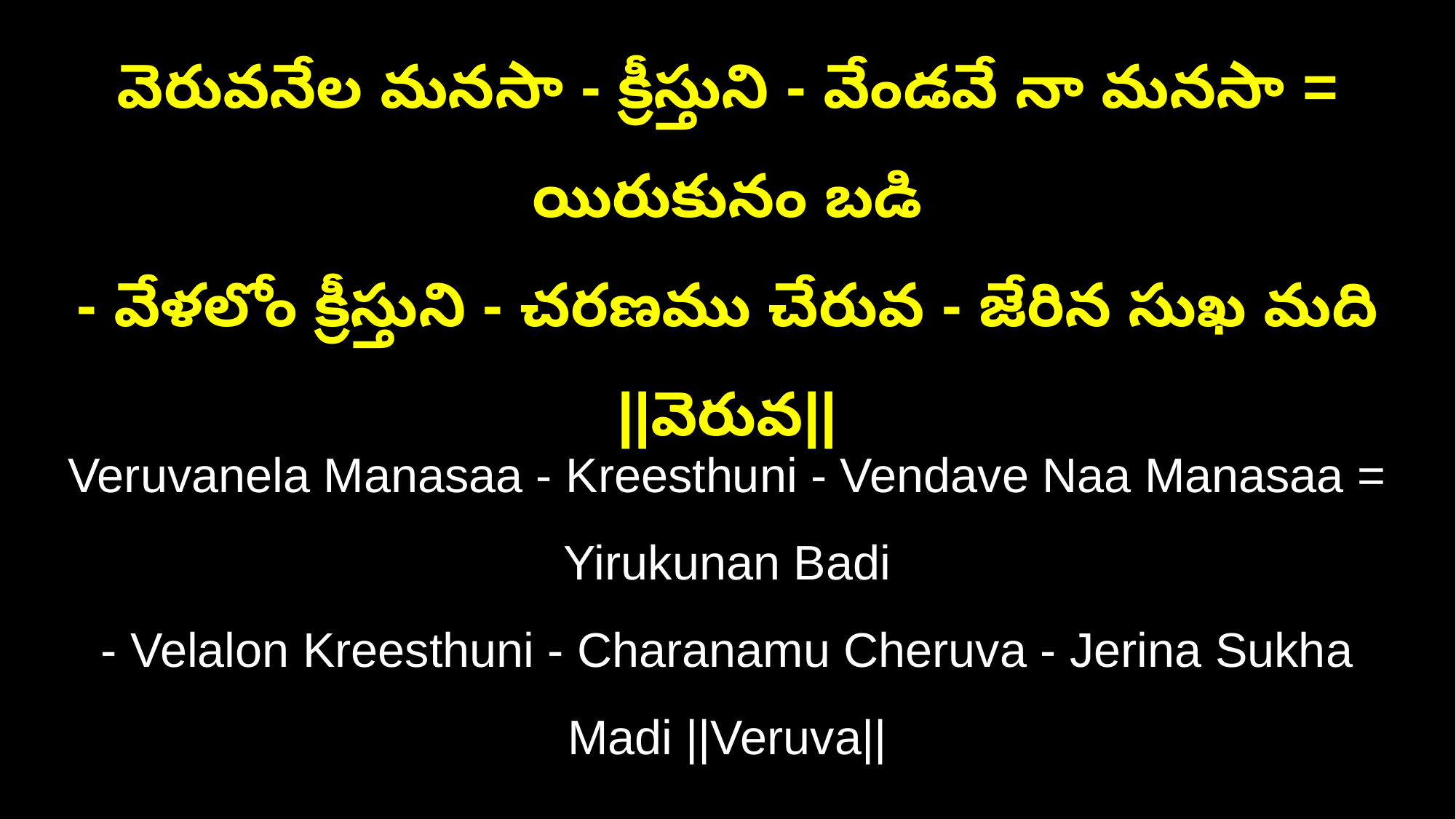

వెరువనేల మనసా - క్రీస్తుని - వేండవే నా మనసా = యిరుకునం బడి
- వేళలోం క్రీస్తుని - చరణము చేరువ - జేరిన సుఖ మది ||వెరువ||
Veruvanela Manasaa - Kreesthuni - Vendave Naa Manasaa = Yirukunan Badi
- Velalon Kreesthuni - Charanamu Cheruva - Jerina Sukha Madi ||Veruva||